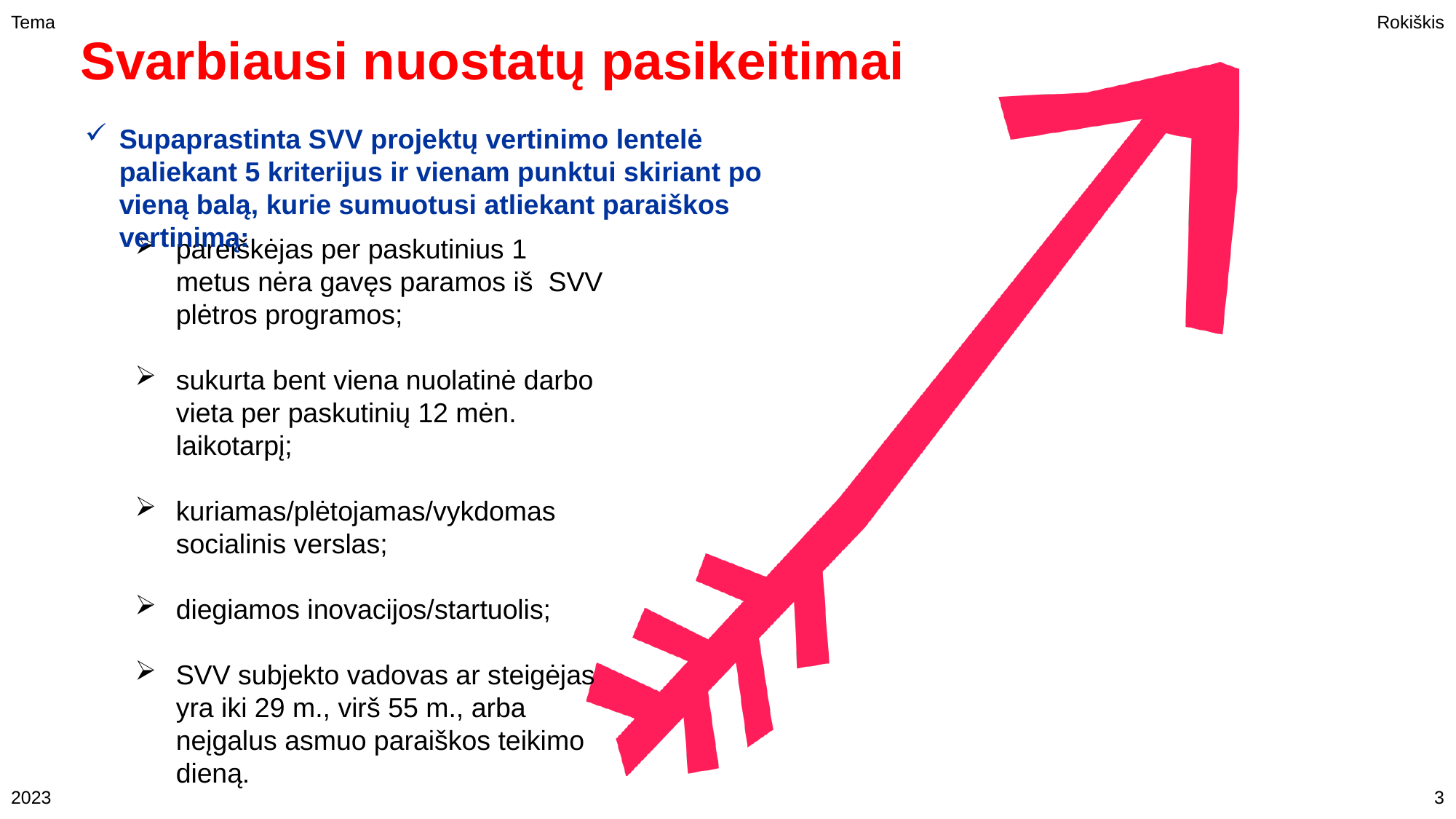

Tema
Svarbiausi nuostatų pasikeitimai
Supaprastinta SVV projektų vertinimo lentelė paliekant 5 kriterijus ir vienam punktui skiriant po vieną balą, kurie sumuotusi atliekant paraiškos vertinimą:
pareiškėjas per paskutinius 1 metus nėra gavęs paramos iš  SVV plėtros programos;

sukurta bent viena nuolatinė darbo vieta per paskutinių 12 mėn. laikotarpį;

kuriamas/plėtojamas/vykdomas socialinis verslas;

diegiamos inovacijos/startuolis;

SVV subjekto vadovas ar steigėjas yra iki 29 m., virš 55 m., arba neįgalus asmuo paraiškos teikimo dieną.

2023
3